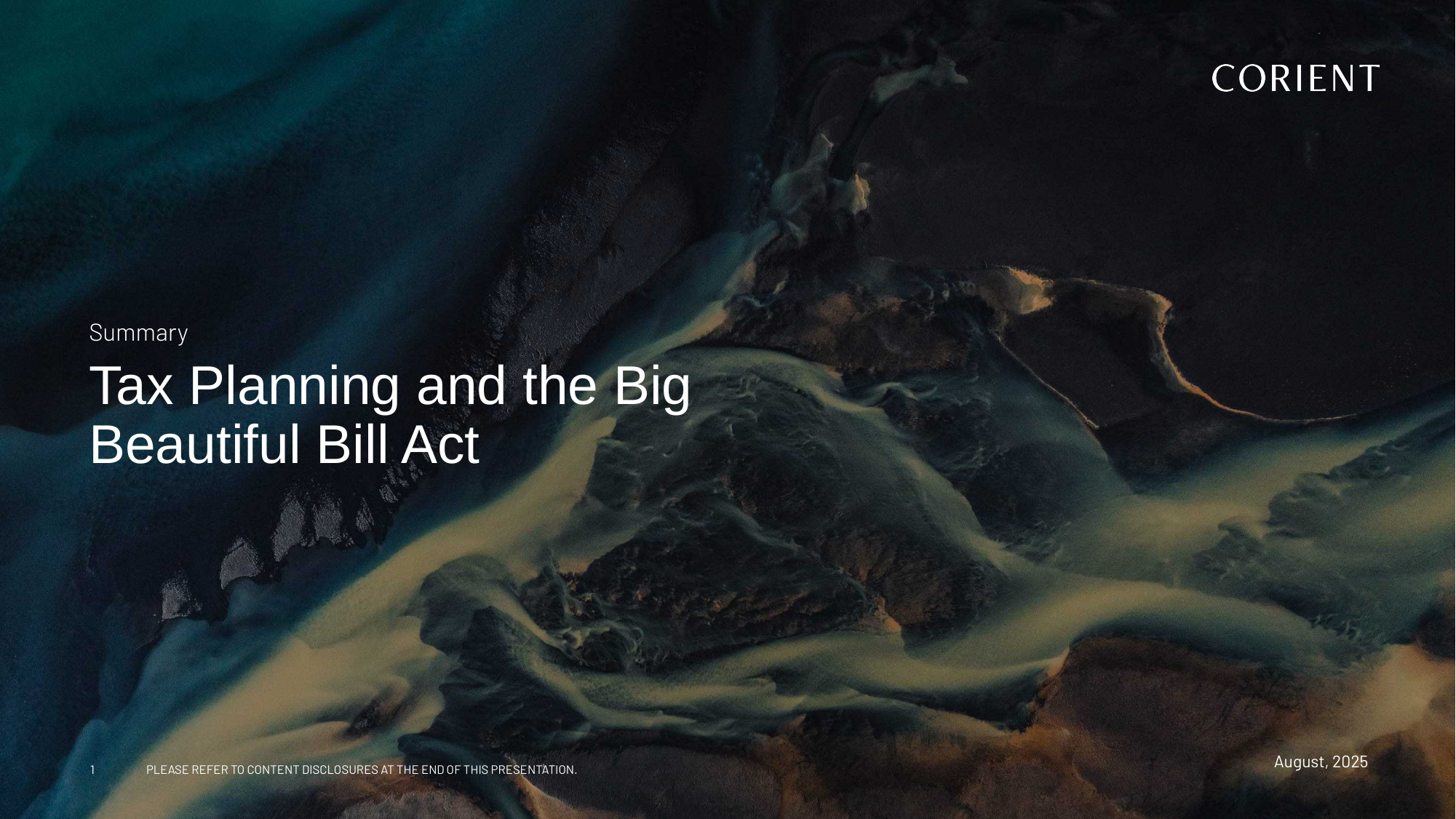

Summary
# Tax Planning and the Big Beautiful Bill Act
August, 2025
1
PLEASE REFER TO CONTENT DISCLOSURES AT THE END OF THIS PRESENTATION.